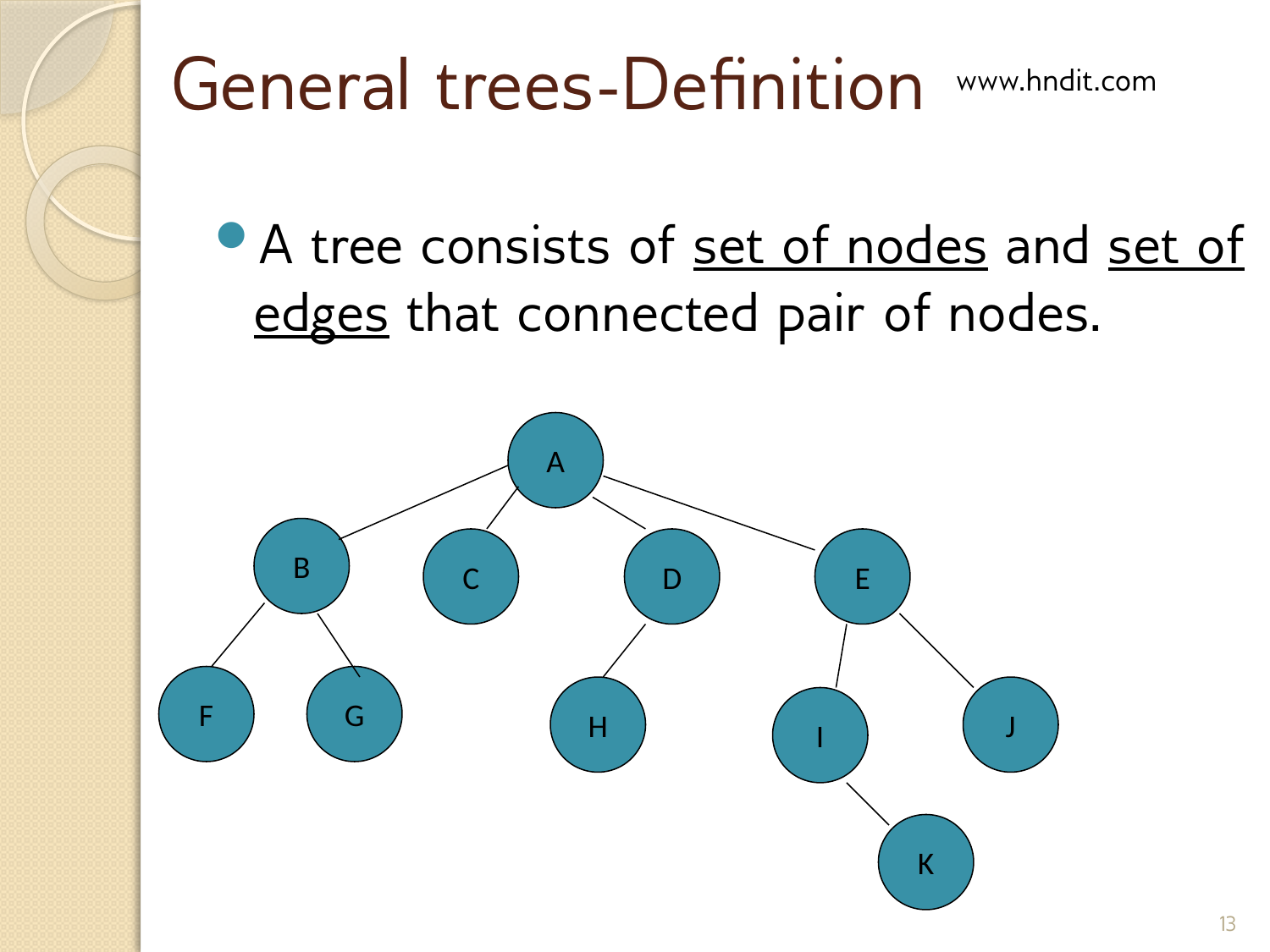

# General trees-Definition
www.hndit.com
A tree consists of set of nodes and set of edges that connected pair of nodes.

A

B
C
D
E

F
G
H
J
I

K
13